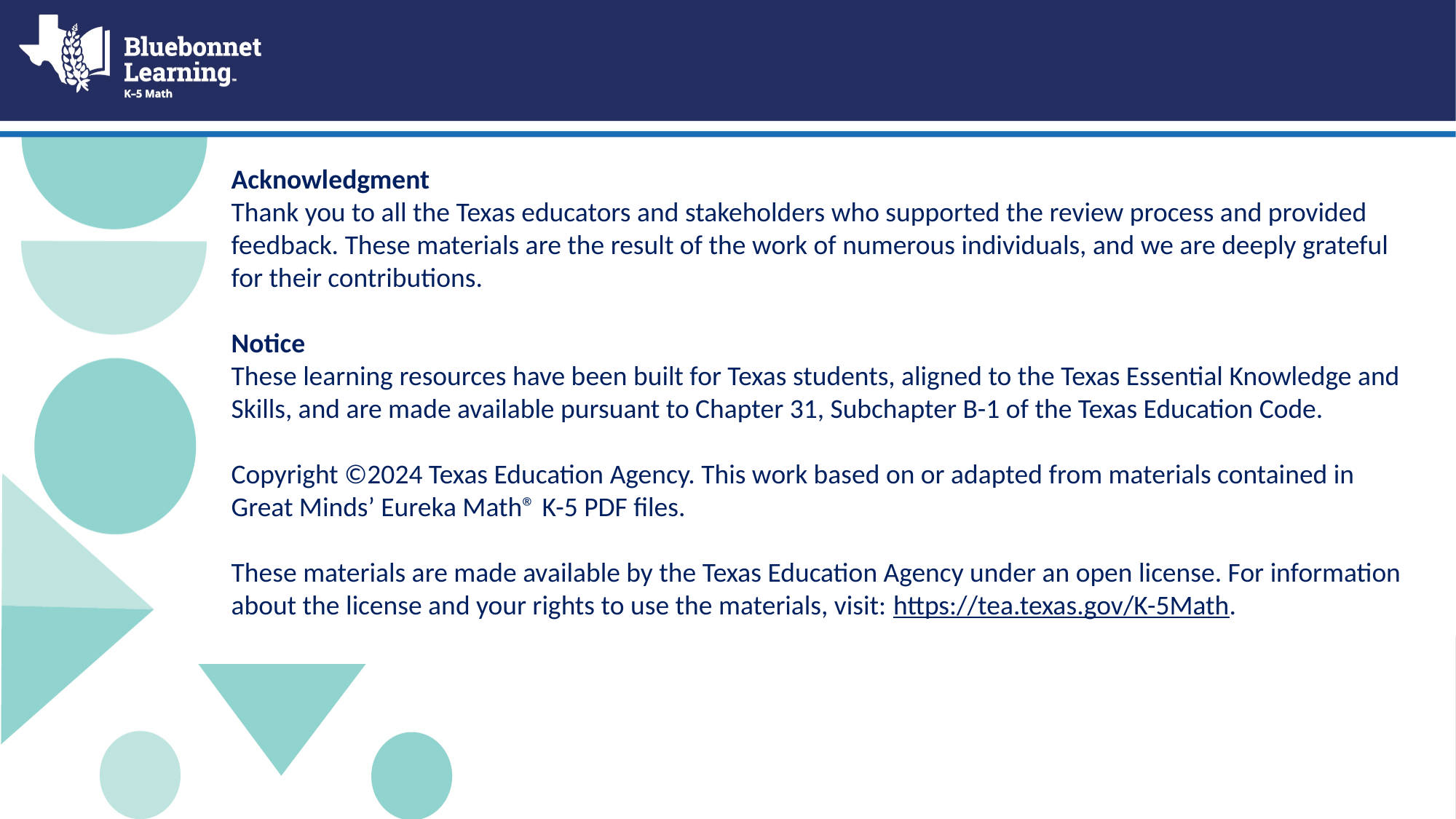

# Acknowledgement and Copyright
Acknowledgment
Thank you to all the Texas educators and stakeholders who supported the review process and provided feedback. These materials are the result of the work of numerous individuals, and we are deeply grateful for their contributions.

Notice
These learning resources have been built for Texas students, aligned to the Texas Essential Knowledge and Skills, and are made available pursuant to Chapter 31, Subchapter B-1 of the Texas Education Code.

Copyright ©2024 Texas Education Agency. This work based on or adapted from materials contained in Great Minds’ Eureka Math® K-5 PDF files.

These materials are made available by the Texas Education Agency under an open license. For information about the license and your rights to use the materials, visit: https://tea.texas.gov/K-5Math.